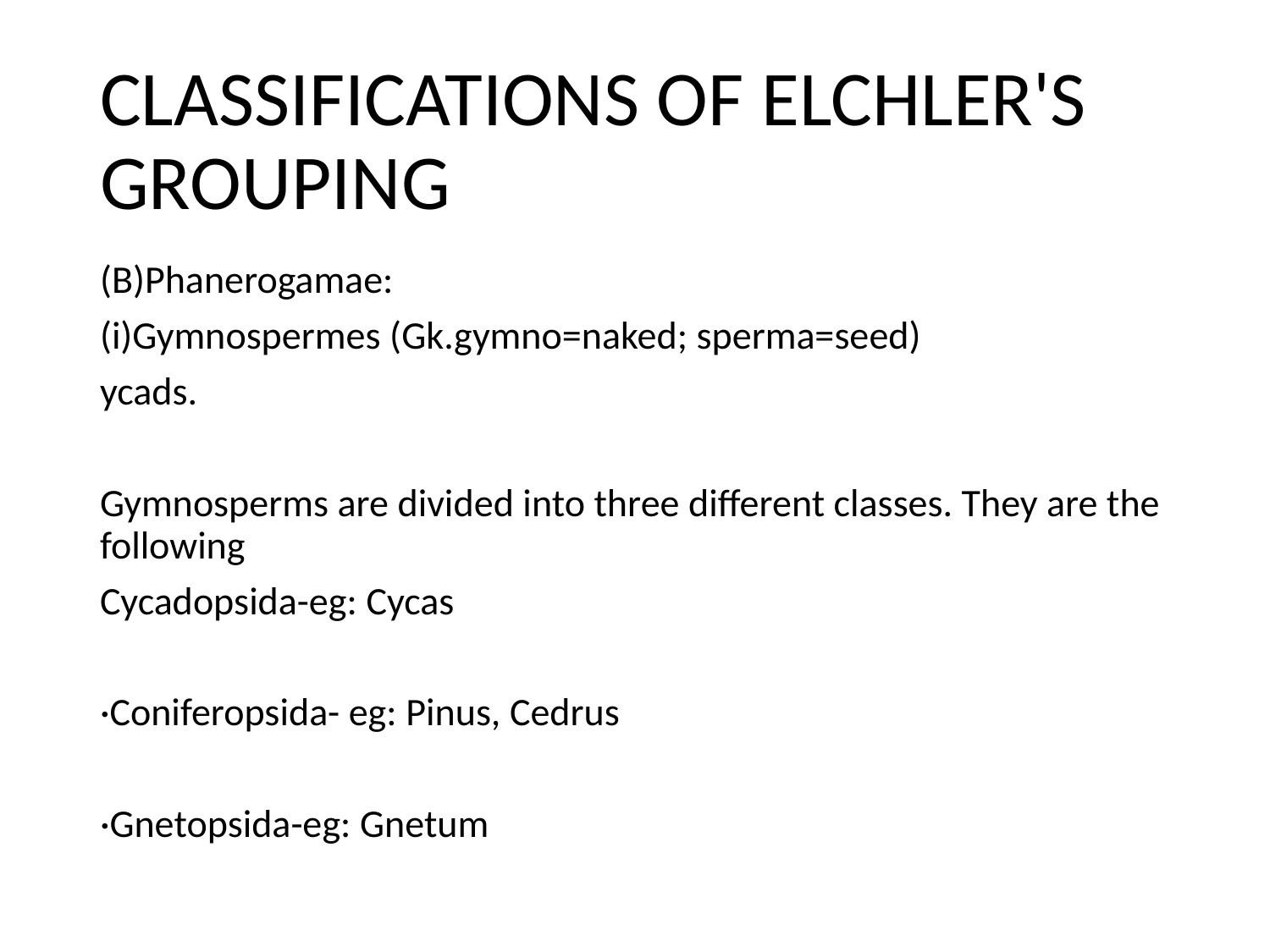

# CLASSIFICATIONS OF ELCHLER'S GROUPING
(B)Phanerogamae:
(i)Gymnospermes (Gk.gymno=naked; sperma=seed)
ycads.

Gymnosperms are divided into three different classes. They are the following
Cycadopsida-eg: Cycas

·Coniferopsida- eg: Pinus, Cedrus

·Gnetopsida-eg: Gnetum